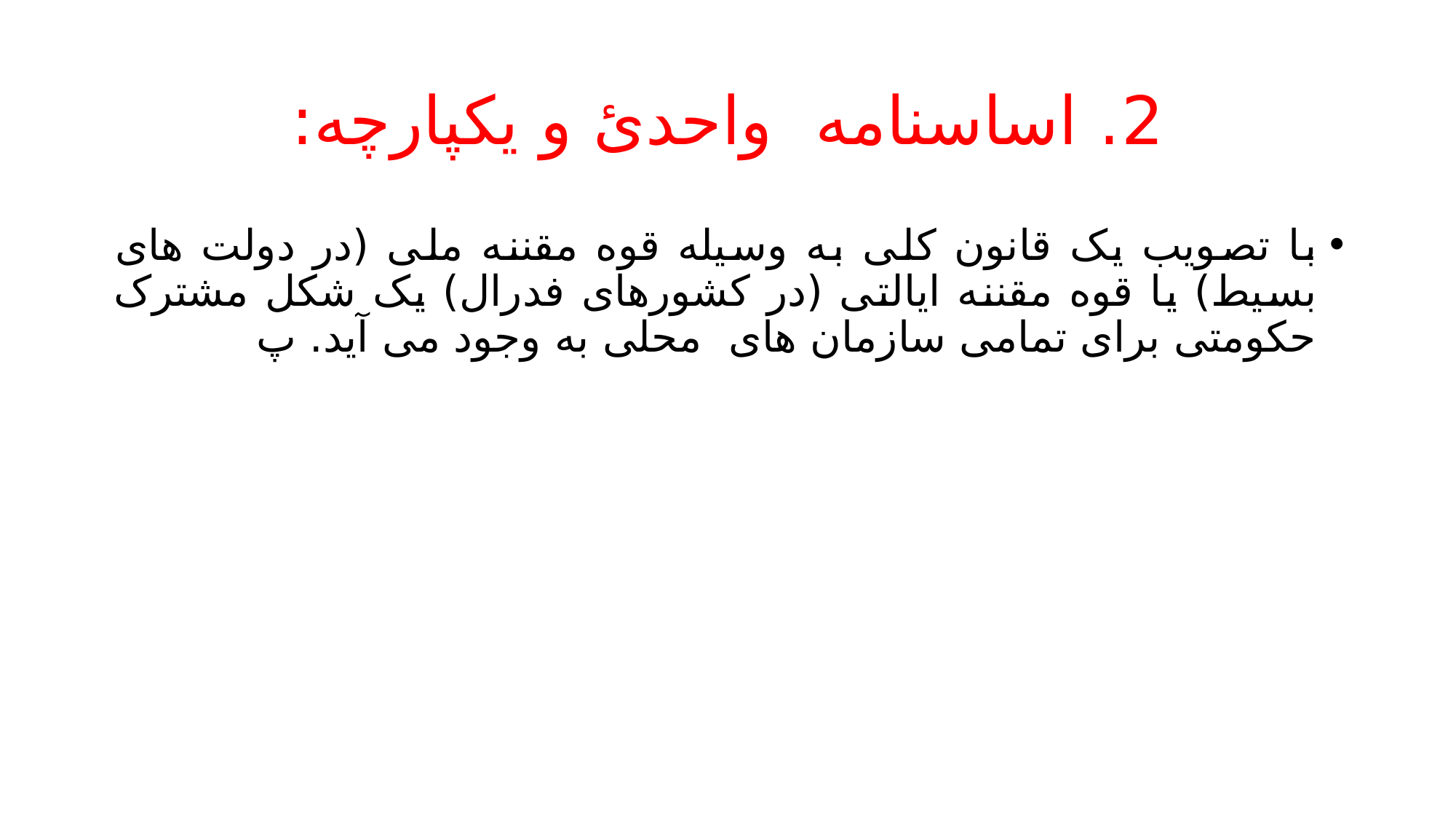

# 2. اساسنامه  واحدئ و یکپارچه:
با تصویب یک قانون کلی به وسیله قوه مقننه ملی (در دولت های بسیط) یا قوه مقننه ایالتی (در کشورهای فدرال) یک شکل مشترک حکومتی برای تمامی سازمان های  محلی به وجود می آید. پ